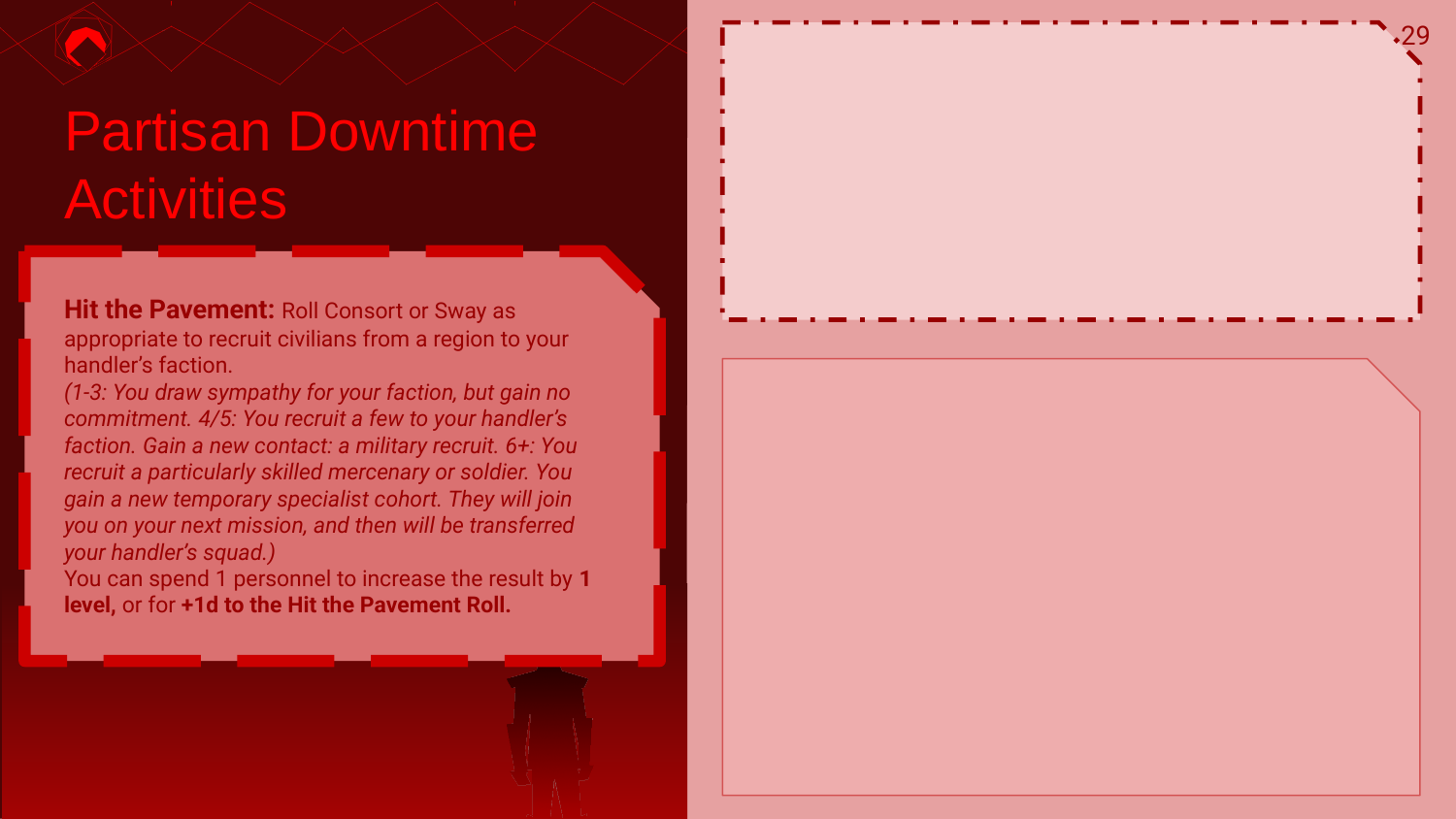

29

# Partisan Downtime Activities

Hit the Pavement: Roll Consort or Sway as appropriate to recruit civilians from a region to your handler’s faction.
(1-3: You draw sympathy for your faction, but gain no commitment. 4/5: You recruit a few to your handler’s faction. Gain a new contact: a military recruit. 6+: You recruit a particularly skilled mercenary or soldier. You gain a new temporary specialist cohort. They will join you on your next mission, and then will be transferred your handler’s squad.)
You can spend 1 personnel to increase the result by 1 level, or for +1d to the Hit the Pavement Roll.